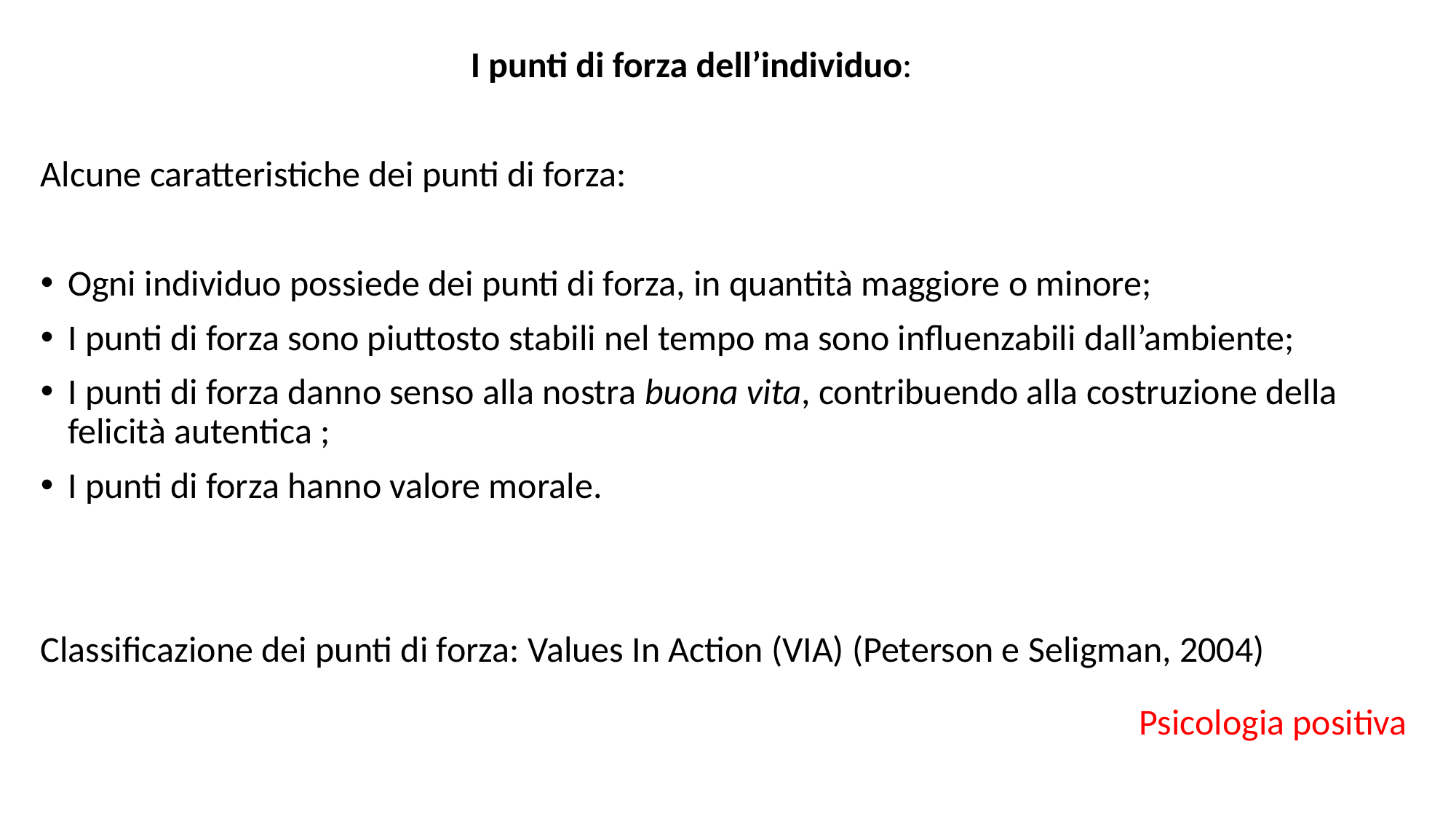

I punti di forza dell’individuo:

Alcune caratteristiche dei punti di forza:

Ogni individuo possiede dei punti di forza, in quantità maggiore o minore;
I punti di forza sono piuttosto stabili nel tempo ma sono influenzabili dall’ambiente;
I punti di forza danno senso alla nostra buona vita, contribuendo alla costruzione della felicità autentica ;
I punti di forza hanno valore morale.

Classificazione dei punti di forza: Values In Action (VIA) (Peterson e Seligman, 2004)

Psicologia positiva